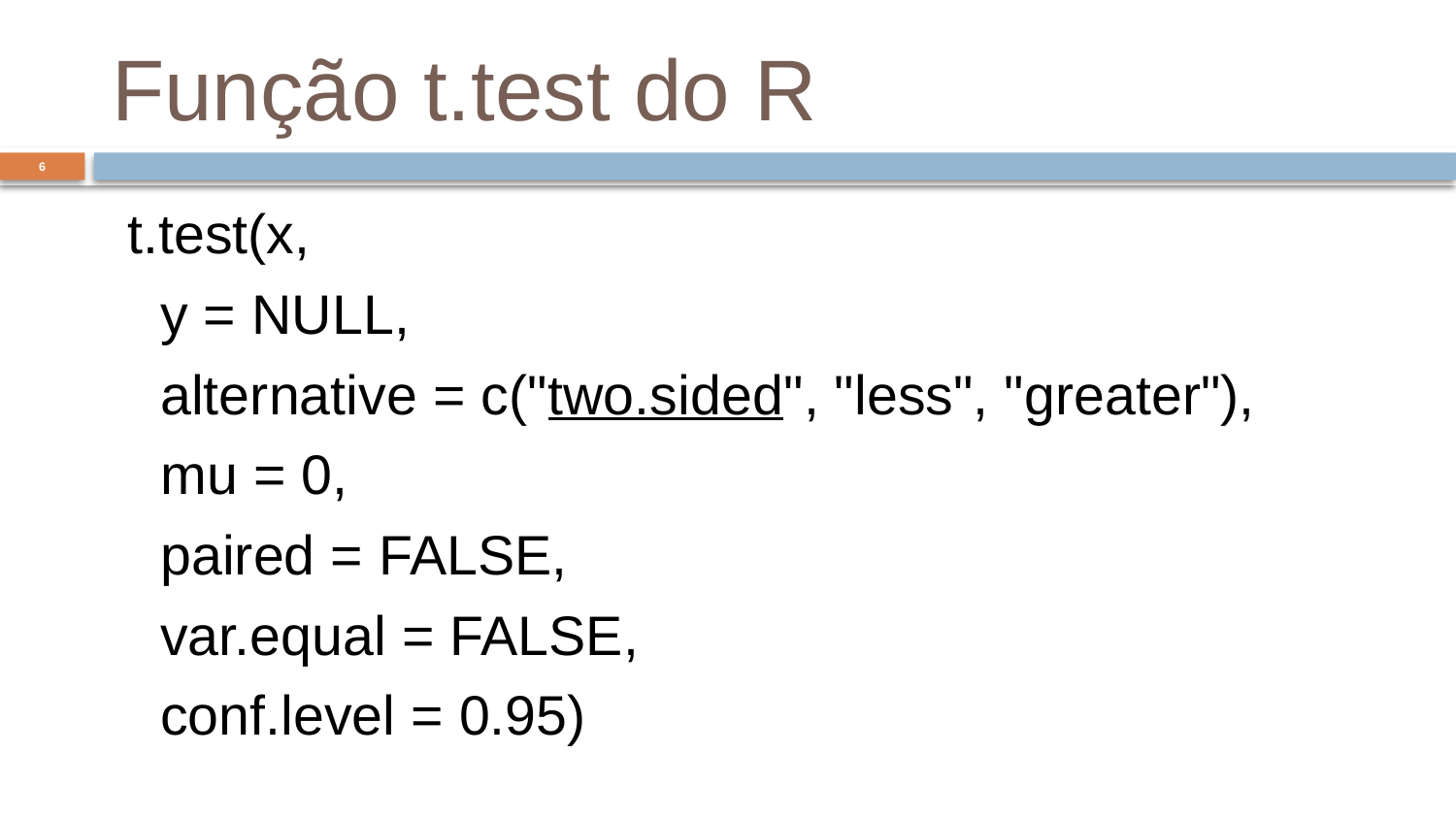

# Função t.test do R
6
 t.test(x,
		y = NULL,
		alternative = c("two.sided", "less", "greater"),
		mu = 0,
		paired = FALSE,
		var.equal = FALSE,
		conf.level = 0.95)